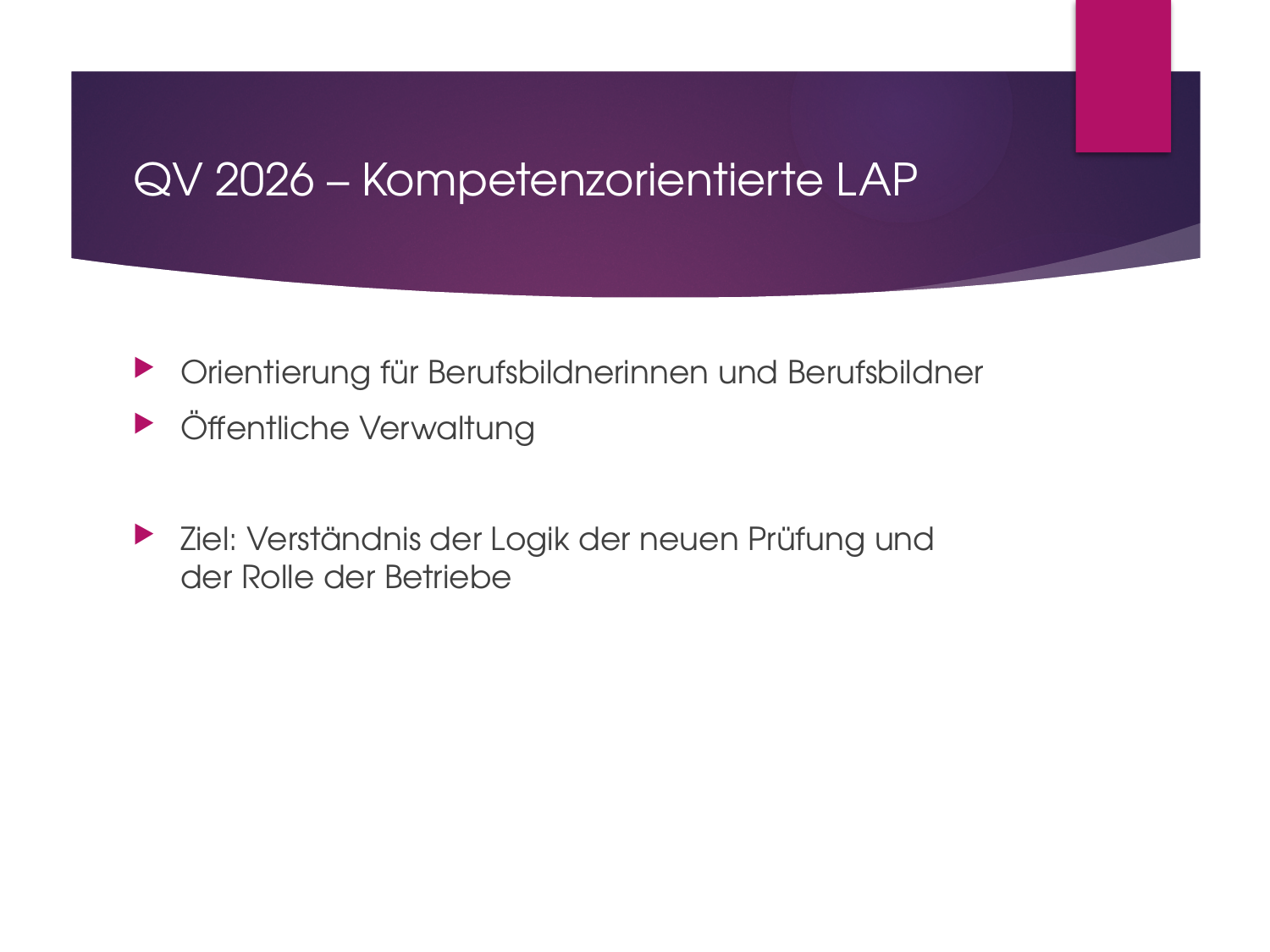

# QV 2026 – Kompetenzorientierte LAP
Orientierung für Berufsbildnerinnen und Berufsbildner
Öffentliche Verwaltung

Ziel: Verständnis der Logik der neuen Prüfung und der Rolle der Betriebe